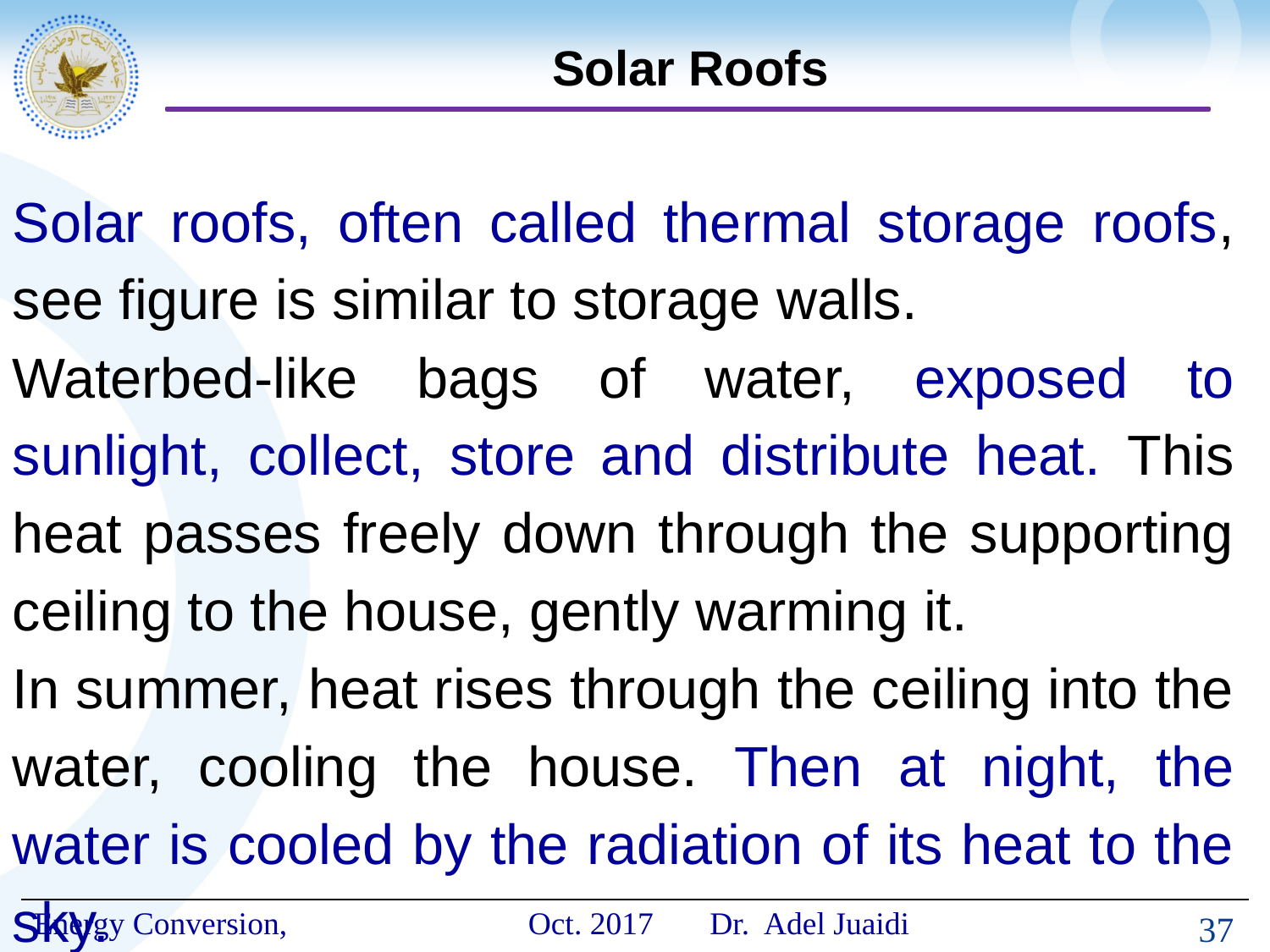

# Solar Roofs
Solar roofs, often called thermal storage roofs, see figure is similar to storage walls.
Waterbed-like bags of water, exposed to sunlight, collect, store and distribute heat. This heat passes freely down through the supporting ceiling to the house, gently warming it.
In summer, heat rises through the ceiling into the water, cooling the house. Then at night, the water is cooled by the radiation of its heat to the sky.
37